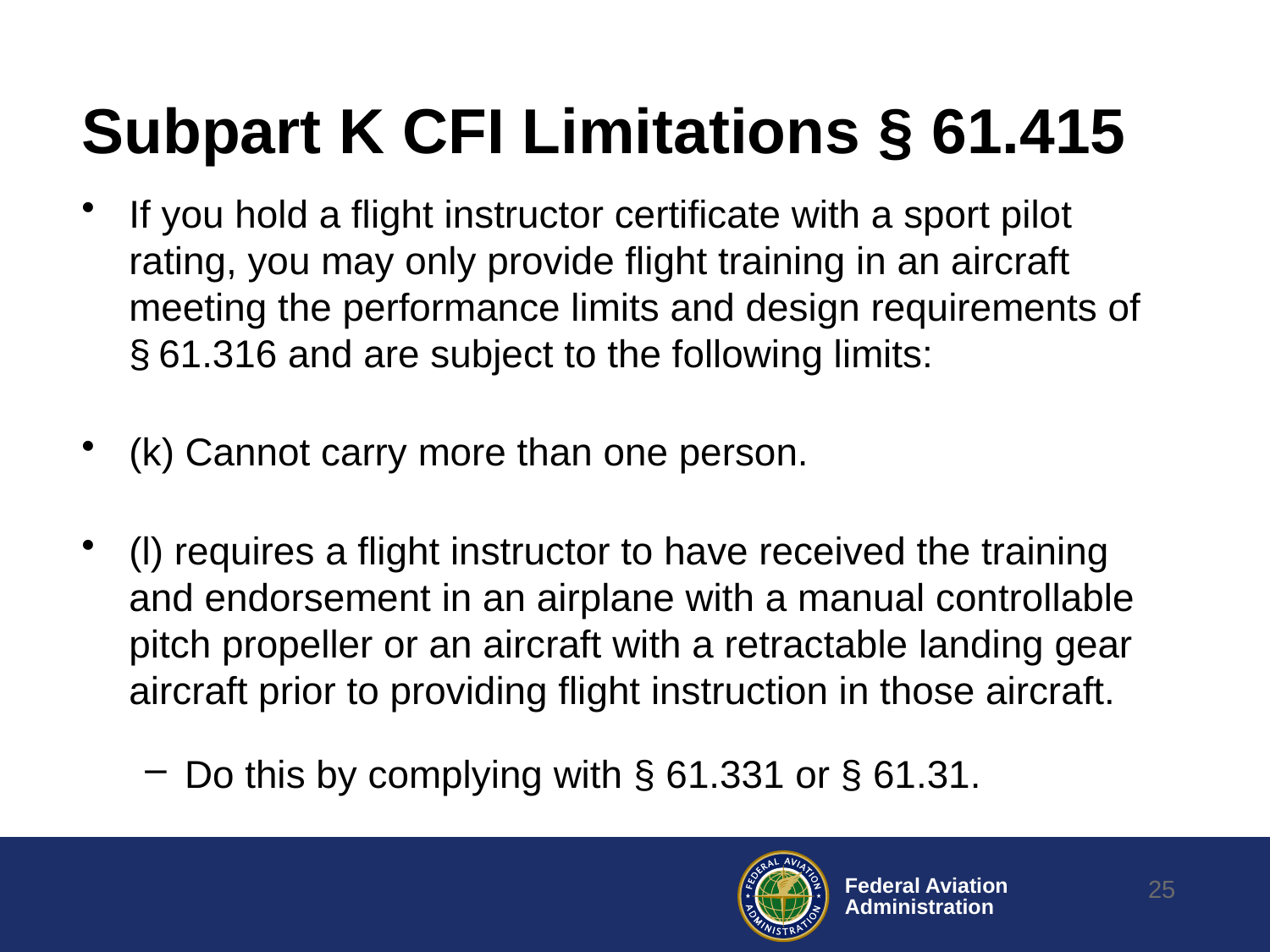

# Subpart K CFI Limitations § 61.415
If you hold a flight instructor certificate with a sport pilot rating, you may only provide flight training in an aircraft meeting the performance limits and design requirements of § 61.316 and are subject to the following limits:

(k) Cannot carry more than one person.

(l) requires a flight instructor to have received the training and endorsement in an airplane with a manual controllable pitch propeller or an aircraft with a retractable landing gear aircraft prior to providing flight instruction in those aircraft.

Do this by complying with § 61.331 or § 61.31.

25